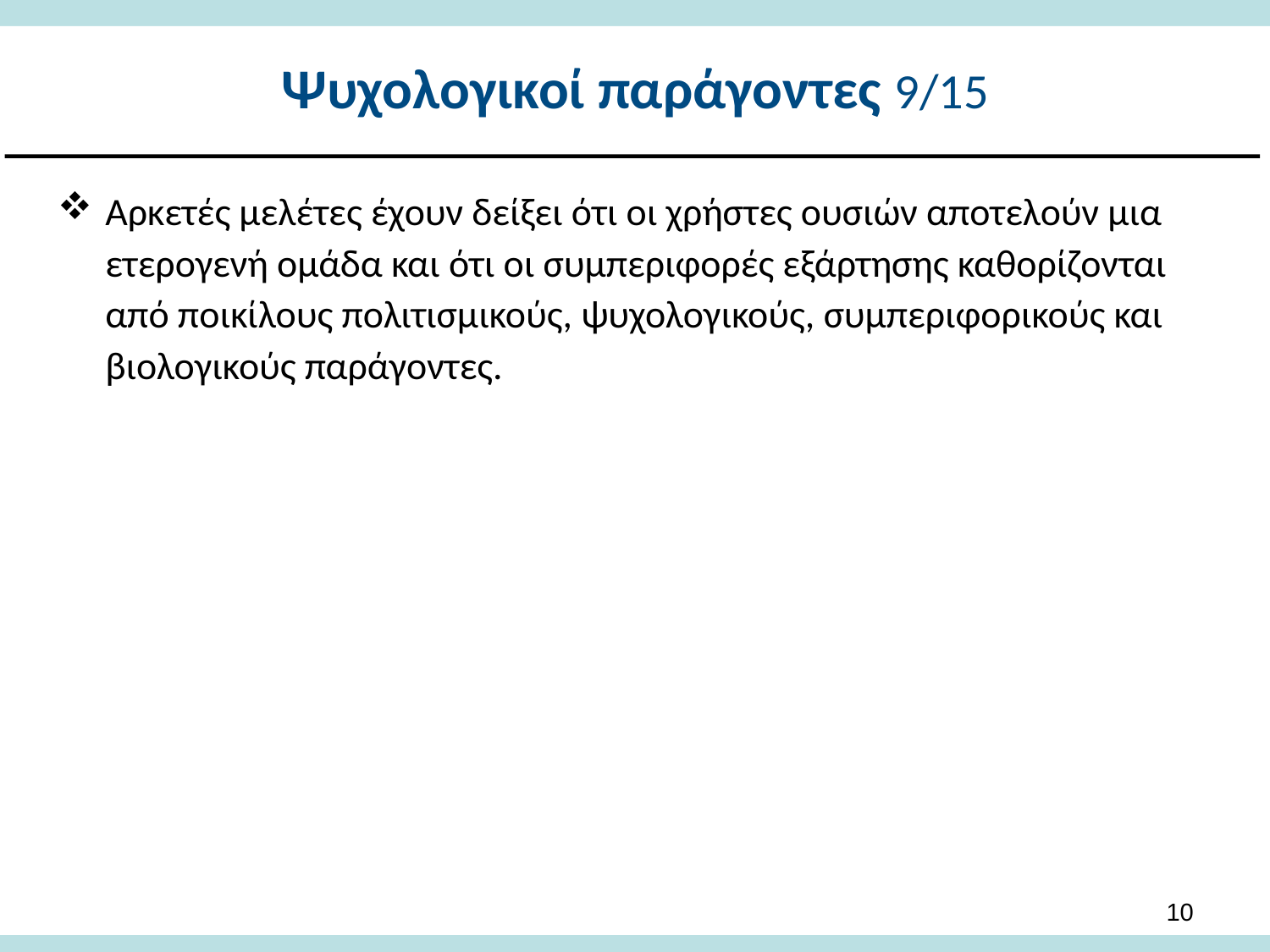

# Ψυχολογικοί παράγοντες 9/15
Αρκετές μελέτες έχουν δείξει ότι οι χρήστες ουσιών αποτελούν μια ετερογενή ομάδα και ότι οι συμπεριφορές εξάρτησης καθορίζονται από ποικίλους πολιτισμικούς, ψυχολογικούς, συμπεριφορικούς και βιολογικούς παράγοντες.
10